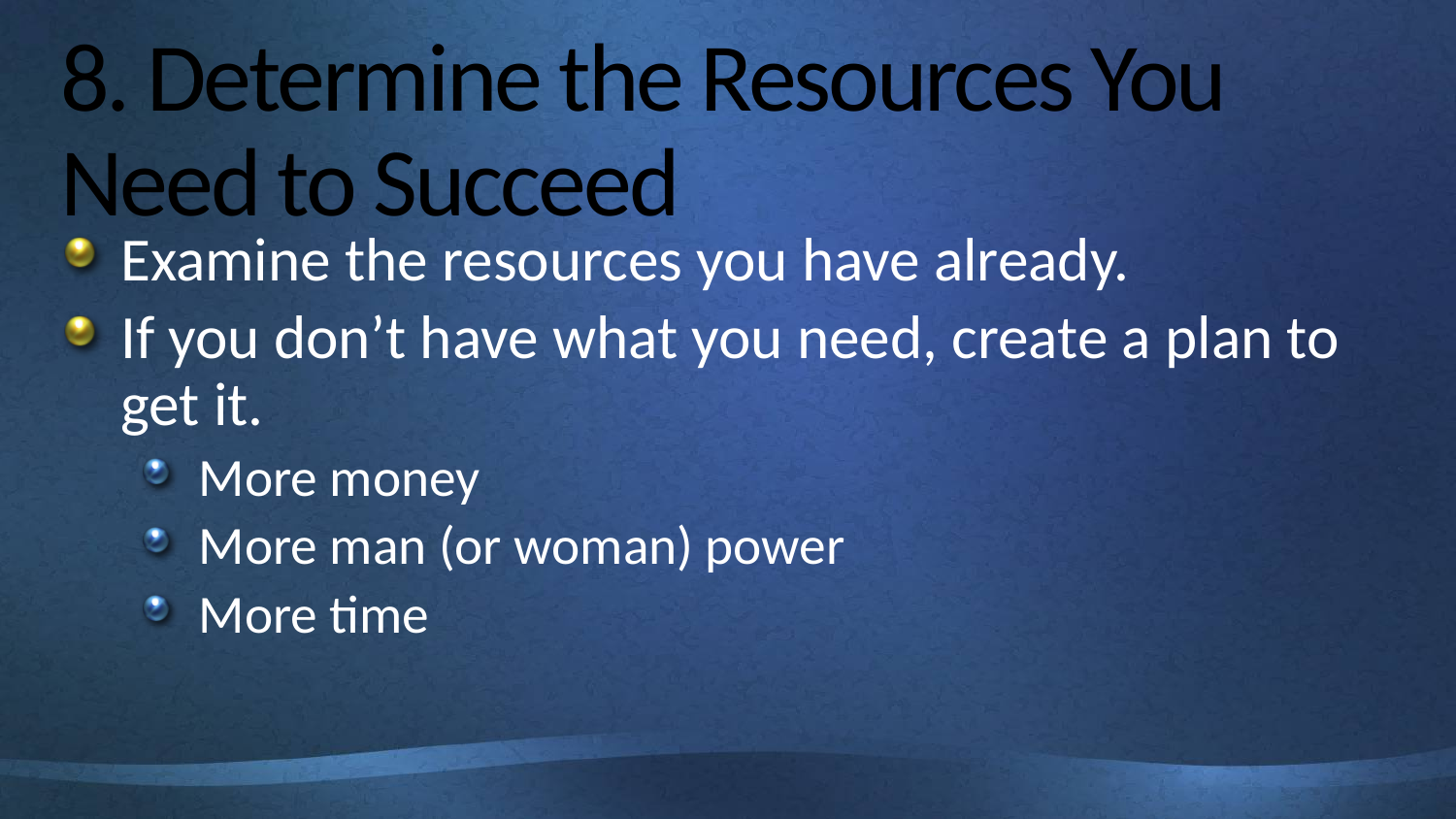

# 8. Determine the Resources You Need to Succeed
Examine the resources you have already.
If you don’t have what you need, create a plan to get it.
More money
More man (or woman) power
More time